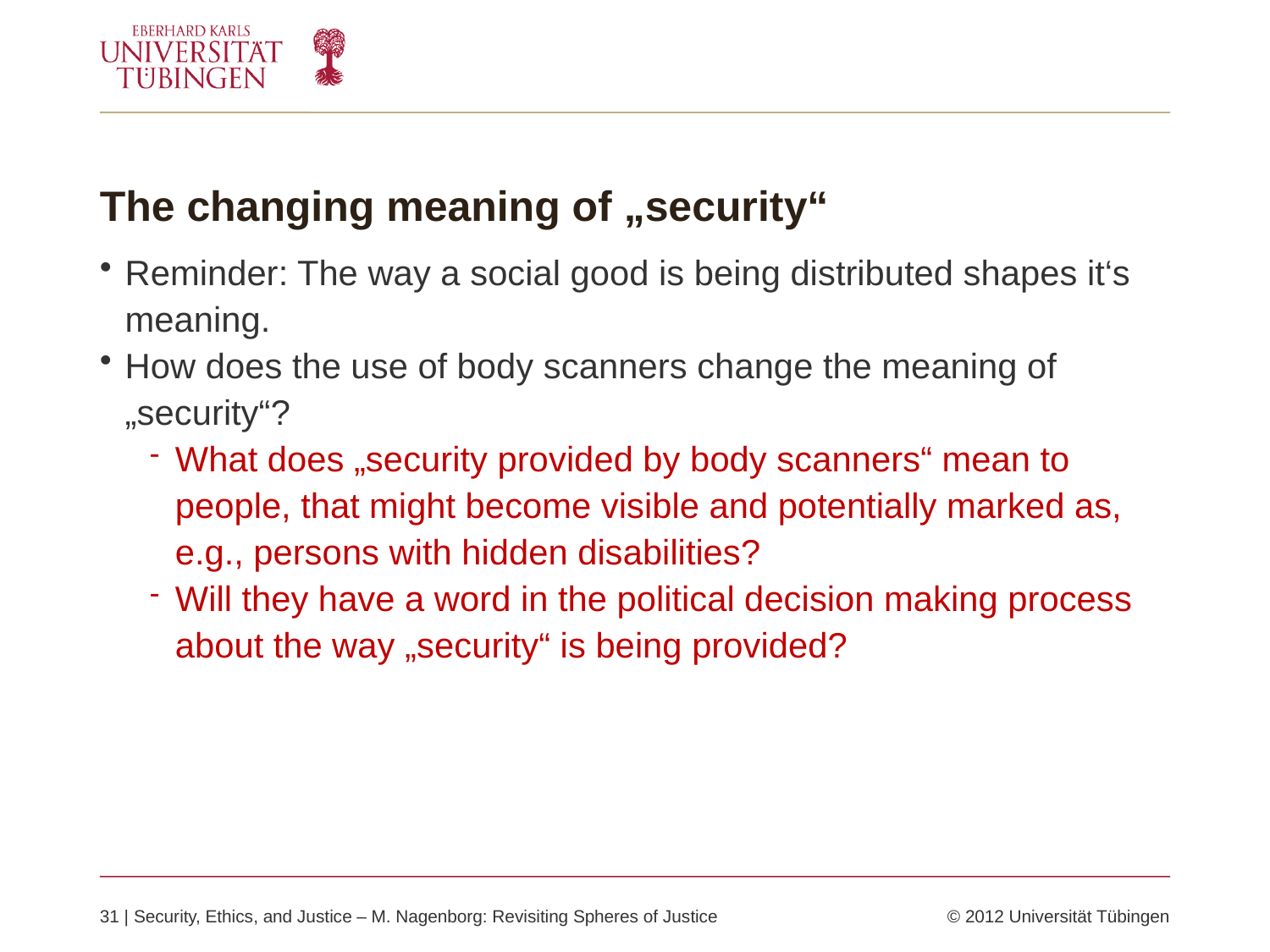

# The changing meaning of „security“
Reminder: The way a social good is being distributed shapes it‘s meaning.
How does the use of body scanners change the meaning of „security“?
What does „security provided by body scanners“ mean to people, that might become visible and potentially marked as, e.g., persons with hidden disabilities?
Will they have a word in the political decision making process about the way „security“ is being provided?

31 | Security, Ethics, and Justice – M. Nagenborg: Revisiting Spheres of Justice	© 2012 Universität Tübingen